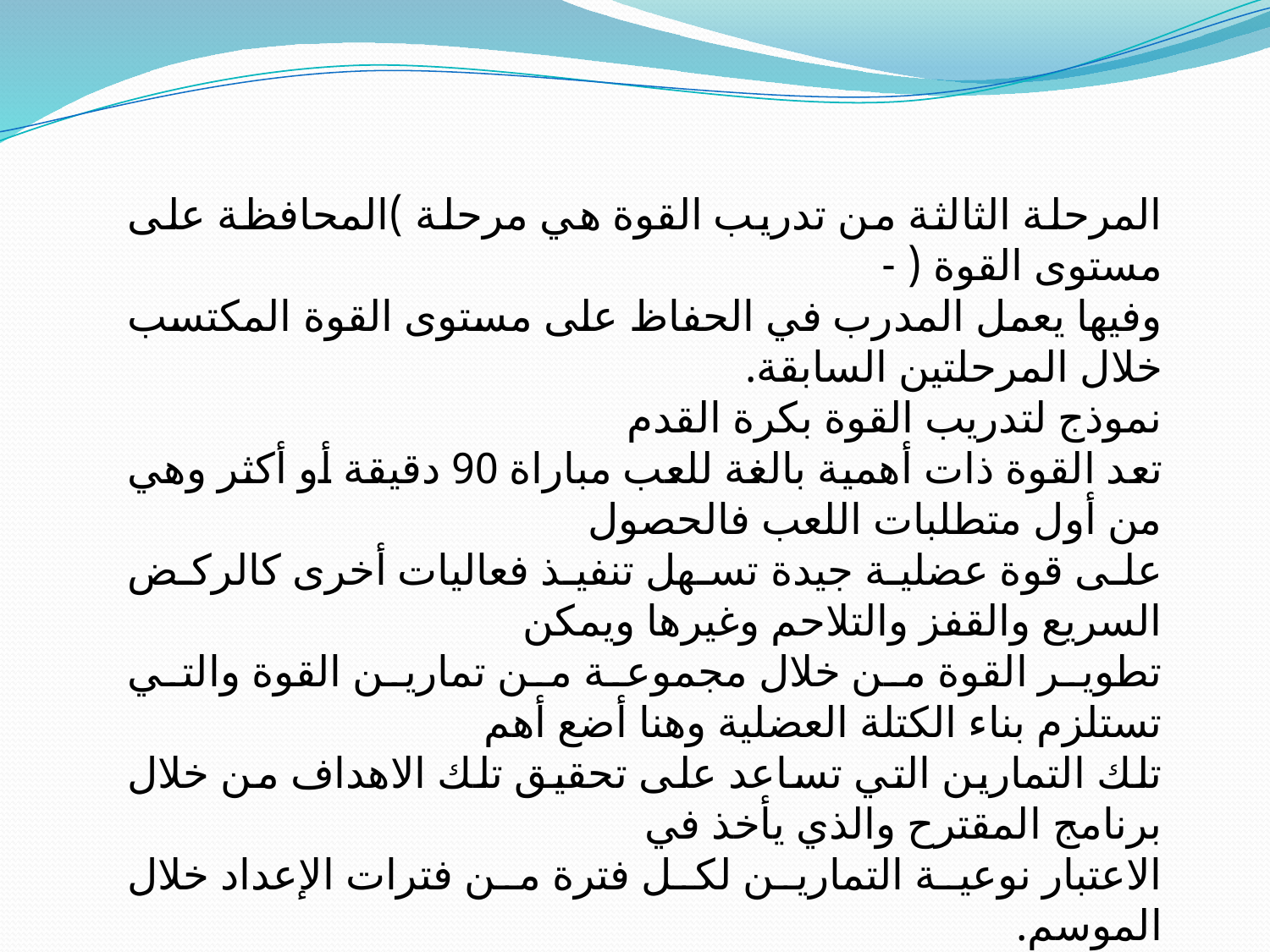

المرحلة الثالثة من تدريب القوة هي مرحلة )المحافظة على مستوى القوة ( -
وفيها يعمل المدرب في الحفاظ على مستوى القوة المكتسب خلال المرحلتين السابقة.
نموذج لتدريب القوة بكرة القدم
تعد القوة ذات أهمية بالغة للعب مباراة 90 دقيقة أو أكثر وهي من أول متطلبات اللعب فالحصول
على قوة عضلية جيدة تسهل تنفيذ فعاليات أخرى كالركض السريع والقفز والتلاحم وغيرها ويمكن
تطوير القوة من خلال مجموعة من تمارين القوة والتي تستلزم بناء الكتلة العضلية وهنا أضع أهم
تلك التمارين التي تساعد على تحقيق تلك الاهداف من خلال برنامج المقترح والذي يأخذ في
الاعتبار نوعية التمارين لكل فترة من فترات الإعداد خلال الموسم.